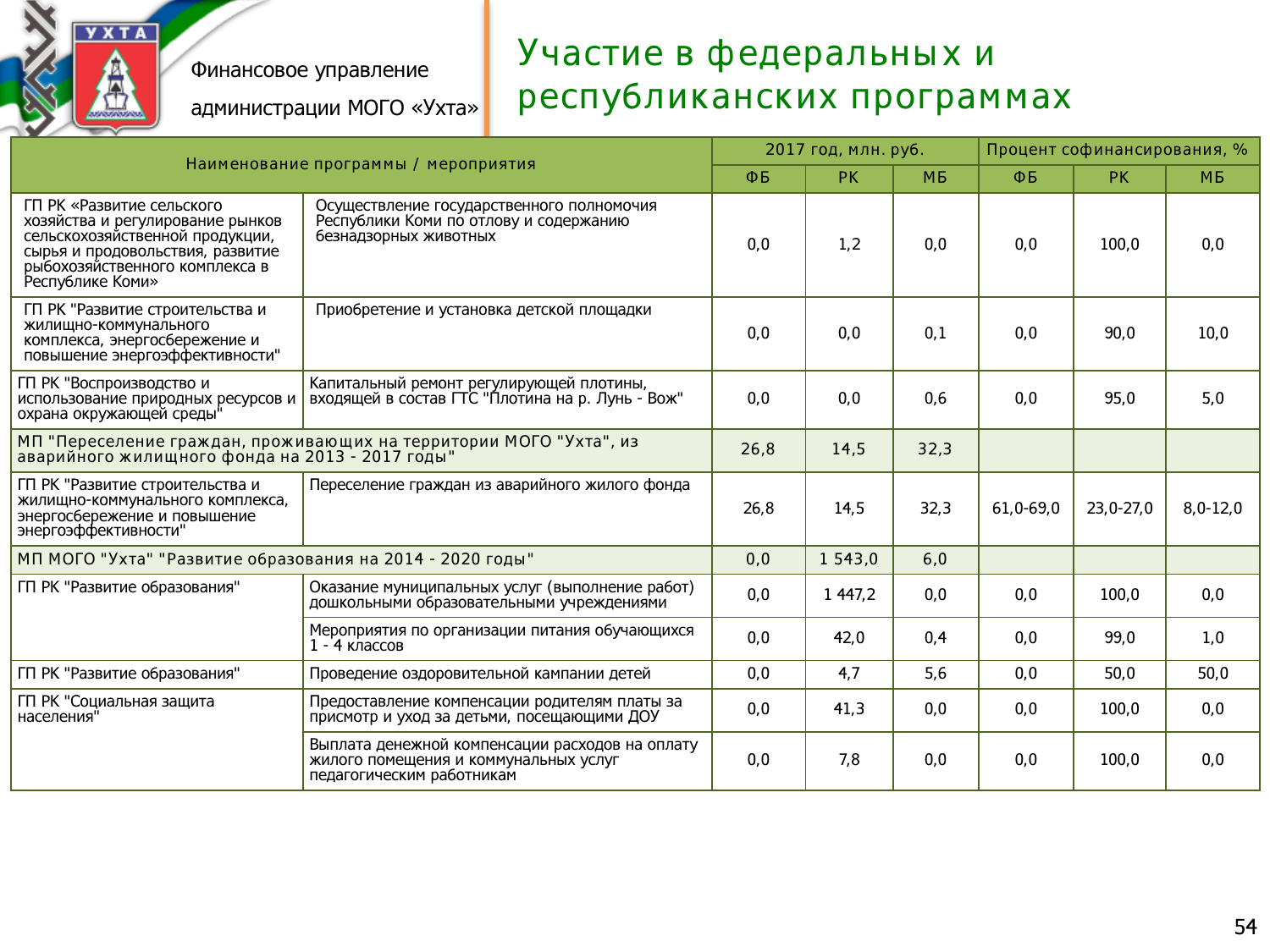

# Участие в федеральных и республиканских программах
| Наименование программы / мероприятия |  | 2017 год, млн. руб. |  |  | Процент софинансирования, % |  |  |
| --- | --- | --- | --- | --- | --- | --- | --- |
|  |  | ФБ | РК | МБ | ФБ | РК | МБ |
| ГП РК «Развитие сельского хозяйства и регулирование рынков сельскохозяйственной продукции, сырья и продовольствия, развитие рыбохозяйственного комплекса в Республике Коми» | Осуществление государственного полномочия Республики Коми по отлову и содержанию безнадзорных животных | 0,0 | 1,2 | 0,0 | 0,0 | 100,0 | 0,0 |
| ГП РК "Развитие строительства и жилищно-коммунального комплекса, энергосбережение и повышение энергоэффективности" | Приобретение и установка детской площадки | 0,0 | 0,0 | 0,1 | 0,0 | 90,0 | 10,0 |
| ГП РК "Воспроизводство и использование природных ресурсов и охрана окружающей среды" | Капитальный ремонт регулирующей плотины, входящей в состав ГТС "Плотина на р. Лунь - Вож" | 0,0 | 0,0 | 0,6 | 0,0 | 95,0 | 5,0 |
| МП "Переселение граждан, проживающих на территории МОГО "Ухта", из аварийного жилищного фонда на 2013 - 2017 годы" |  | 26,8 | 14,5 | 32,3 |  |  |  |
| ГП РК "Развитие строительства и жилищно-коммунального комплекса, энергосбережение и повышение энергоэффективности" | Переселение граждан из аварийного жилого фонда | 26,8 | 14,5 | 32,3 | 61,0-69,0 | 23,0-27,0 | 8,0-12,0 |
| МП МОГО "Ухта" "Развитие образования на 2014 - 2020 годы" |  | 0,0 | 1 543,0 | 6,0 |  |  |  |
| ГП РК "Развитие образования" | Оказание муниципальных услуг (выполнение работ) дошкольными образовательными учреждениями | 0,0 | 1 447,2 | 0,0 | 0,0 | 100,0 | 0,0 |
|  | Мероприятия по организации питания обучающихся 1 - 4 классов | 0,0 | 42,0 | 0,4 | 0,0 | 99,0 | 1,0 |
| ГП РК "Развитие образования" | Проведение оздоровительной кампании детей | 0,0 | 4,7 | 5,6 | 0,0 | 50,0 | 50,0 |
| ГП РК "Социальная защита населения" | Предоставление компенсации родителям платы за присмотр и уход за детьми, посещающими ДОУ | 0,0 | 41,3 | 0,0 | 0,0 | 100,0 | 0,0 |
|  | Выплата денежной компенсации расходов на оплату жилого помещения и коммунальных услуг педагогическим работникам | 0,0 | 7,8 | 0,0 | 0,0 | 100,0 | 0,0 |
54